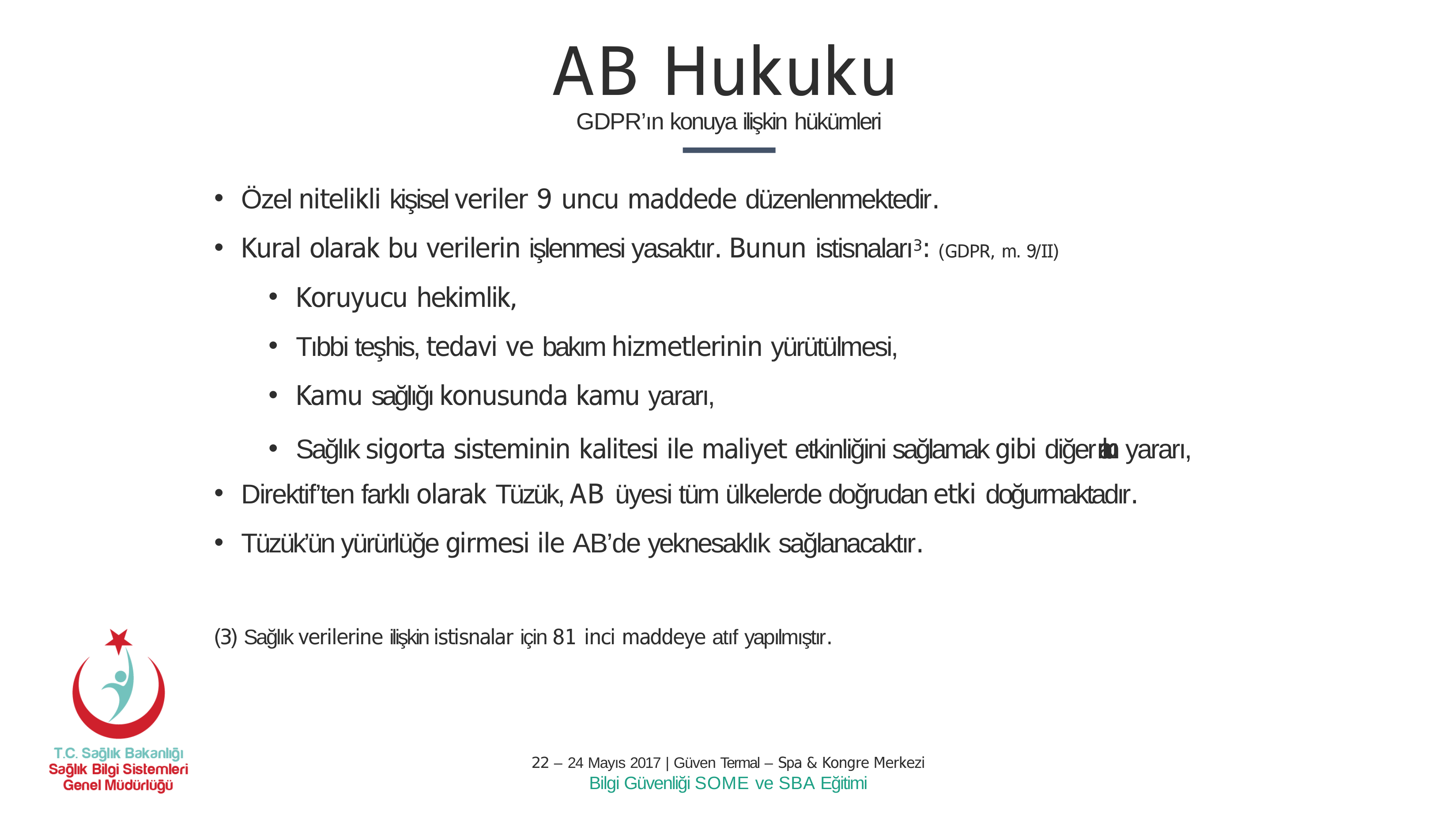

# AB Hukuku
GDPR’ın konuya ilişkin hükümleri
Özel nitelikli kişisel veriler 9 uncu maddede düzenlenmektedir.
Kural olarak bu verilerin işlenmesi yasaktır. Bunun istisnaları3: (GDPR, m. 9/II)
Koruyucu hekimlik,
Tıbbi teşhis, tedavi ve bakım hizmetlerinin yürütülmesi,
Kamu sağlığı konusunda kamu yararı,
Sağlık sigorta sisteminin kalitesi ile maliyet etkinliğini sağlamak gibi diğer kamu  yararı,
Direktif’ten farklı olarak Tüzük, AB üyesi tüm ülkelerde doğrudan etki doğurmaktadır.
Tüzük’ün yürürlüğe girmesi ile AB’de yeknesaklık sağlanacaktır.

(3) Sağlık verilerine ilişkin istisnalar için 81 inci maddeye atıf yapılmıştır.

22 – 24 Mayıs 2017 | Güven Termal – Spa & Kongre Merkezi
Bilgi Güvenliği SOME ve SBA Eğitimi